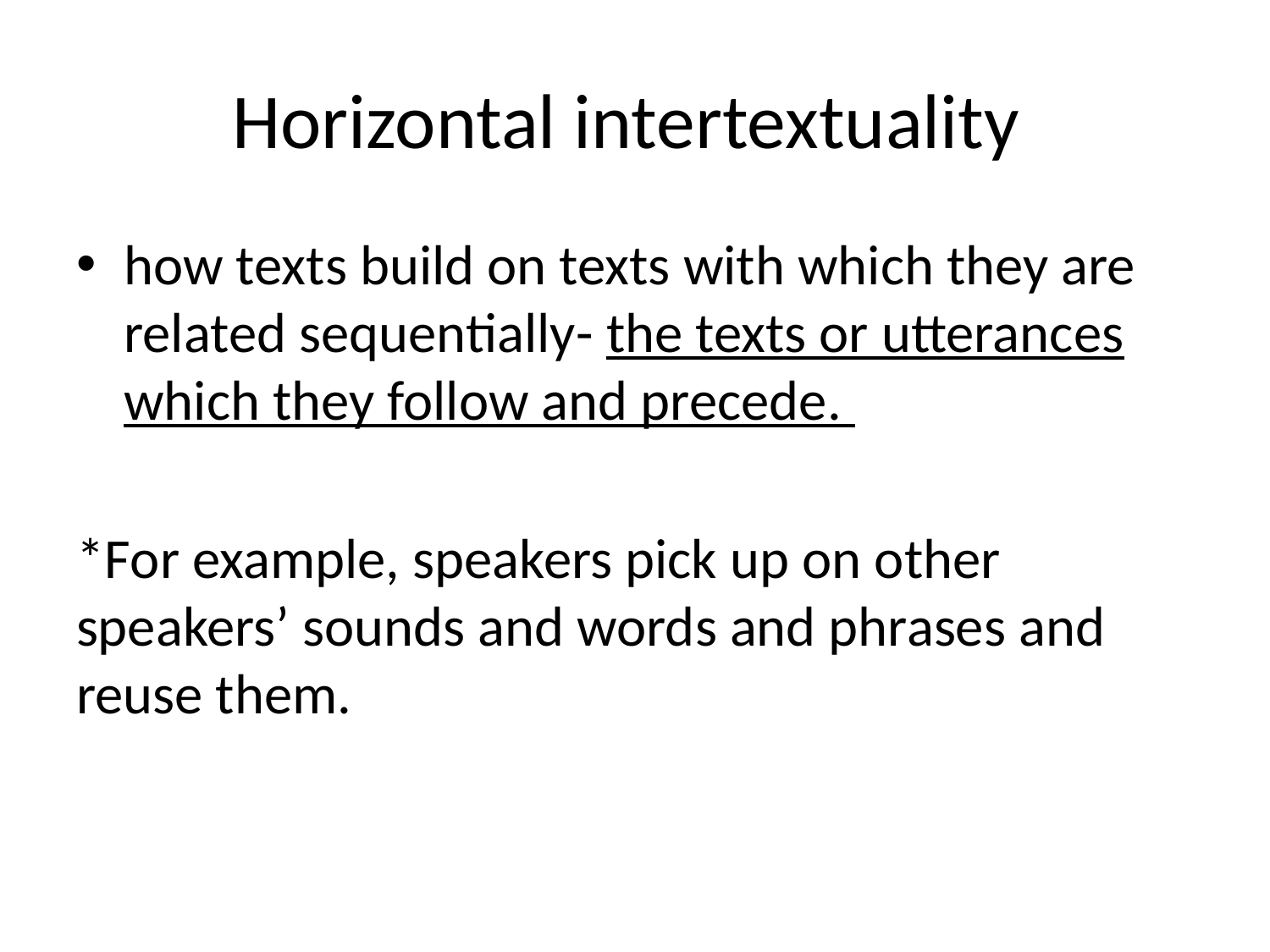

# Horizontal intertextuality
how texts build on texts with which they are related sequentially- the texts or utterances which they follow and precede.

*For example, speakers pick up on other speakers’ sounds and words and phrases and reuse them.